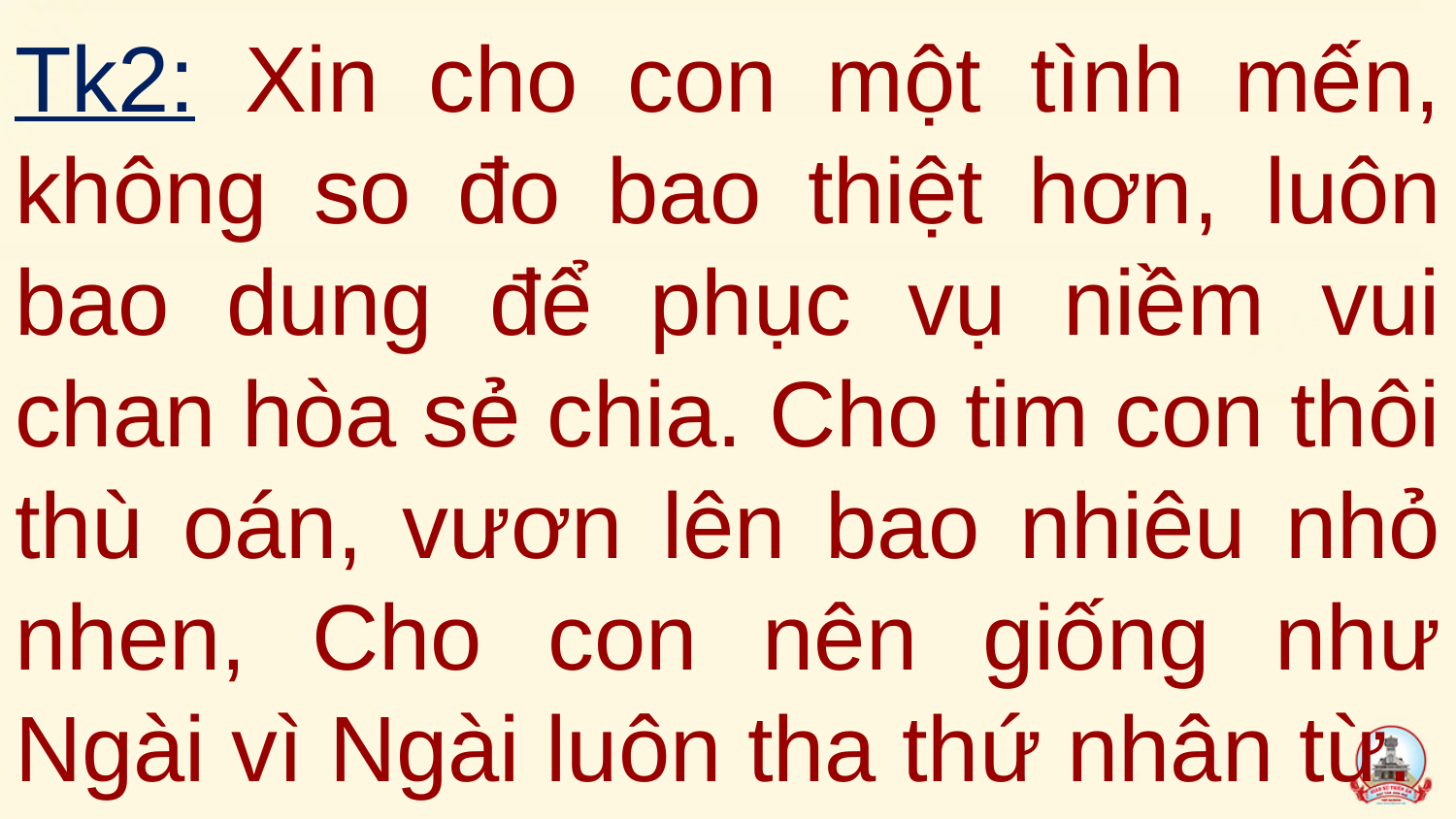

# Tk2: Xin cho con một tình mến, không so đo bao thiệt hơn, luôn bao dung để phục vụ niềm vui chan hòa sẻ chia. Cho tim con thôi thù oán, vươn lên bao nhiêu nhỏ nhen, Cho con nên giống như Ngài vì Ngài luôn tha thứ nhân từ.